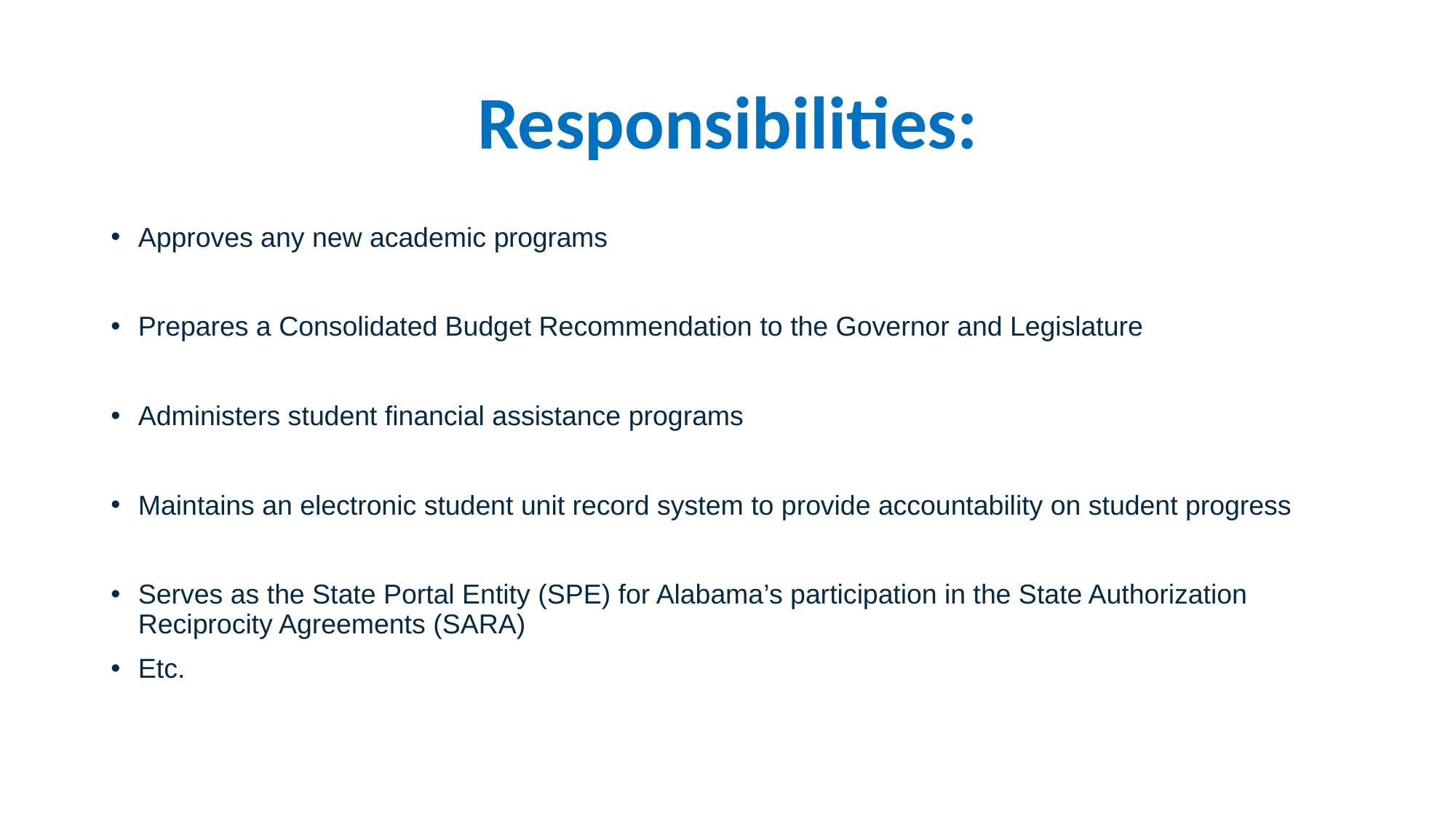

# Responsibilities:
Approves any new academic programs

Prepares a Consolidated Budget Recommendation to the Governor and Legislature

Administers student financial assistance programs

Maintains an electronic student unit record system to provide accountability on student progress

Serves as the State Portal Entity (SPE) for Alabama’s participation in the State Authorization Reciprocity Agreements (SARA)
Etc.